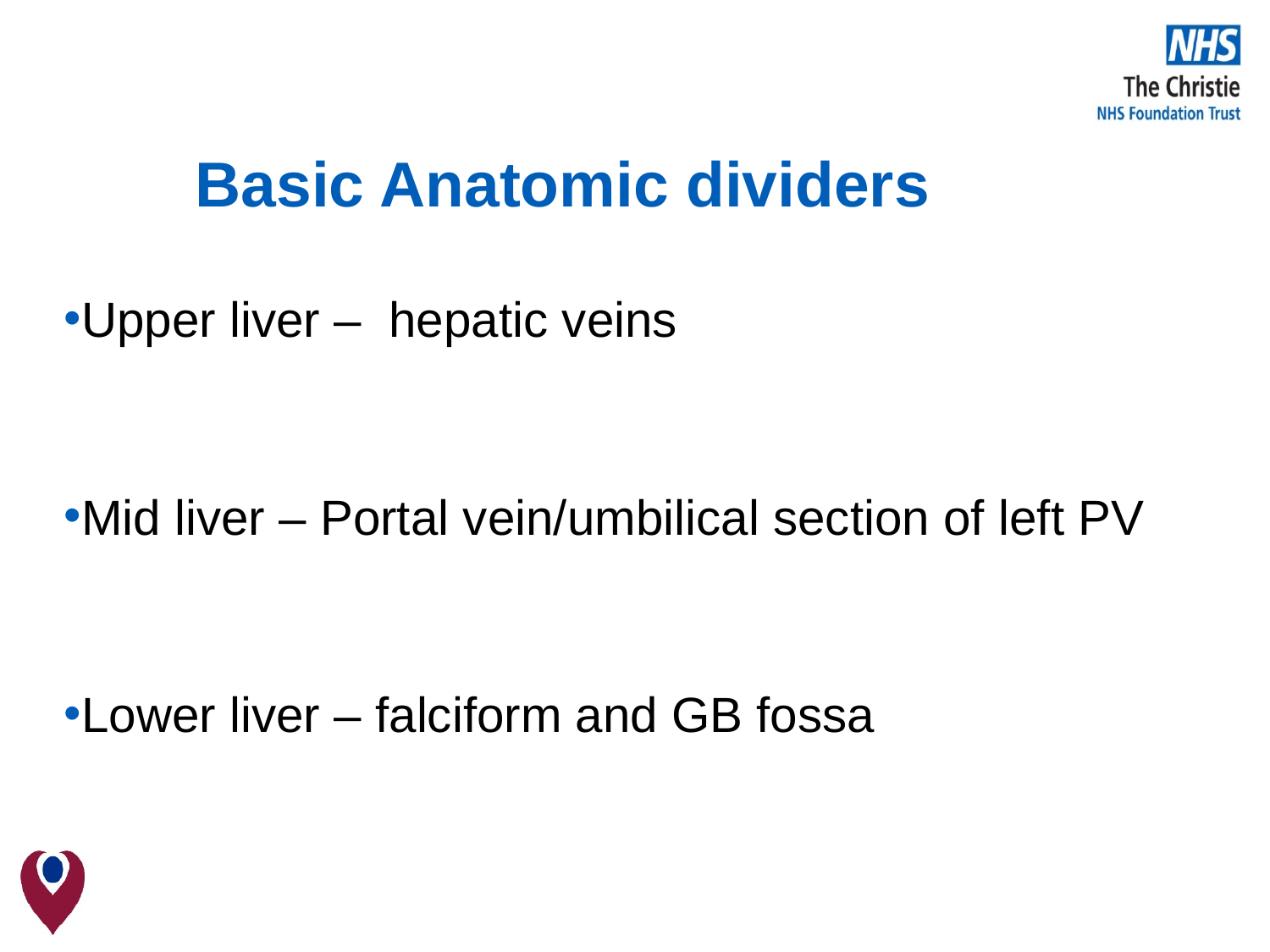

# Basic Anatomic dividers

Upper liver –  hepatic veins

Mid liver – Portal vein/umbilical section of left PV

Lower liver – falciform and GB fossa